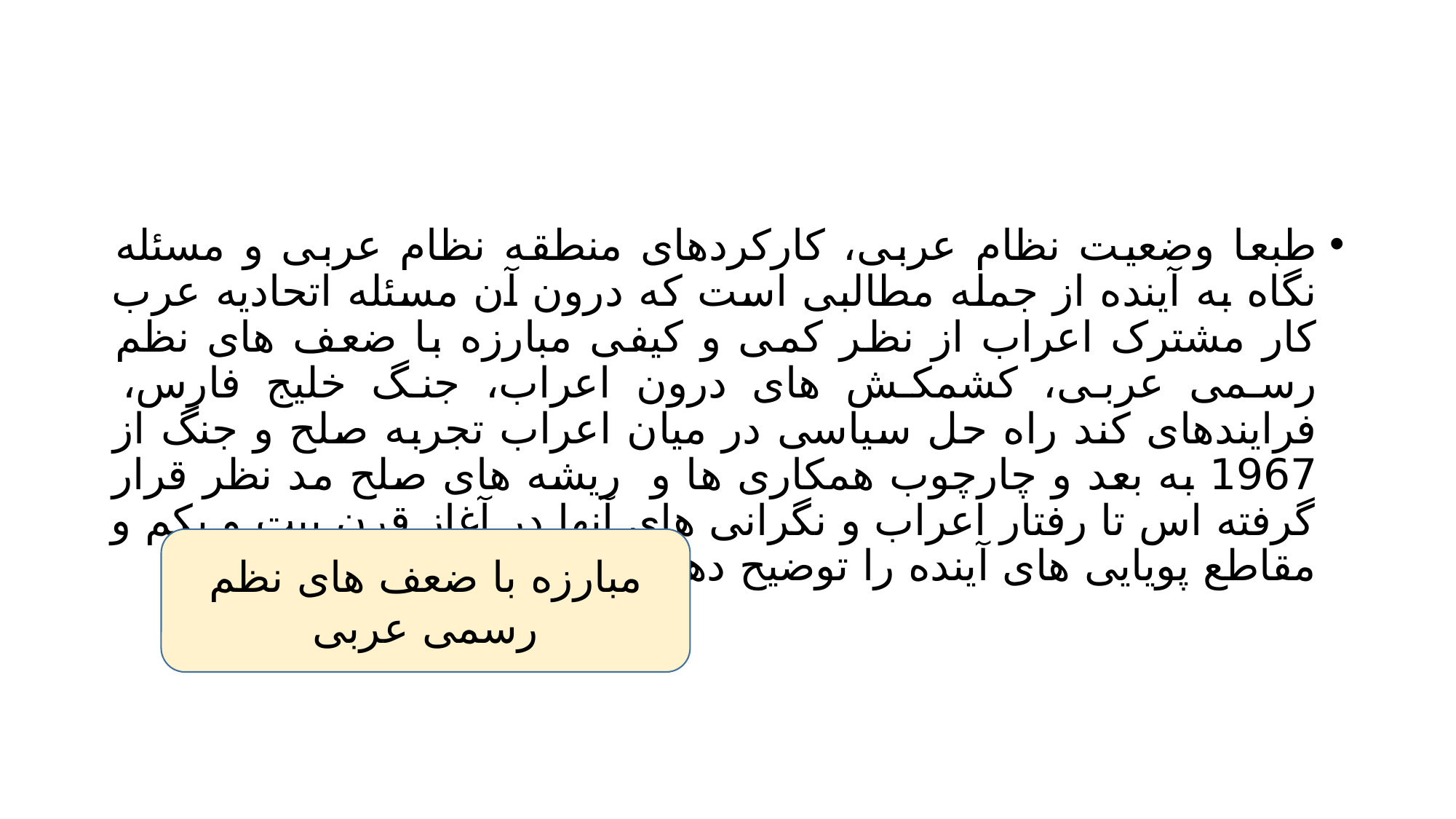

#
طبعا وضعیت نظام عربی، کارکردهای منطقه نظام عربی و مسئله نگاه به آینده از جمله مطالبی است که درون آن مسئله اتحادیه عرب کار مشترک اعراب از نظر کمی و کیفی مبارزه با ضعف های نظم رسمی عربی، کشمکش های درون اعراب، جنگ خلیج فارس، فرایندهای کند راه حل سیاسی در میان اعراب تجربه صلح و جنگ از 1967 به بعد و چارچوب همکاری ها و  ریشه های صلح مد نظر قرار گرفته اس تا رفتار اعراب و نگرانی های آنها در آغاز قرن بیت و یکم و مقاطع پویایی های آینده را توضیح دهد.
مبارزه با ضعف های نظم رسمی عربی